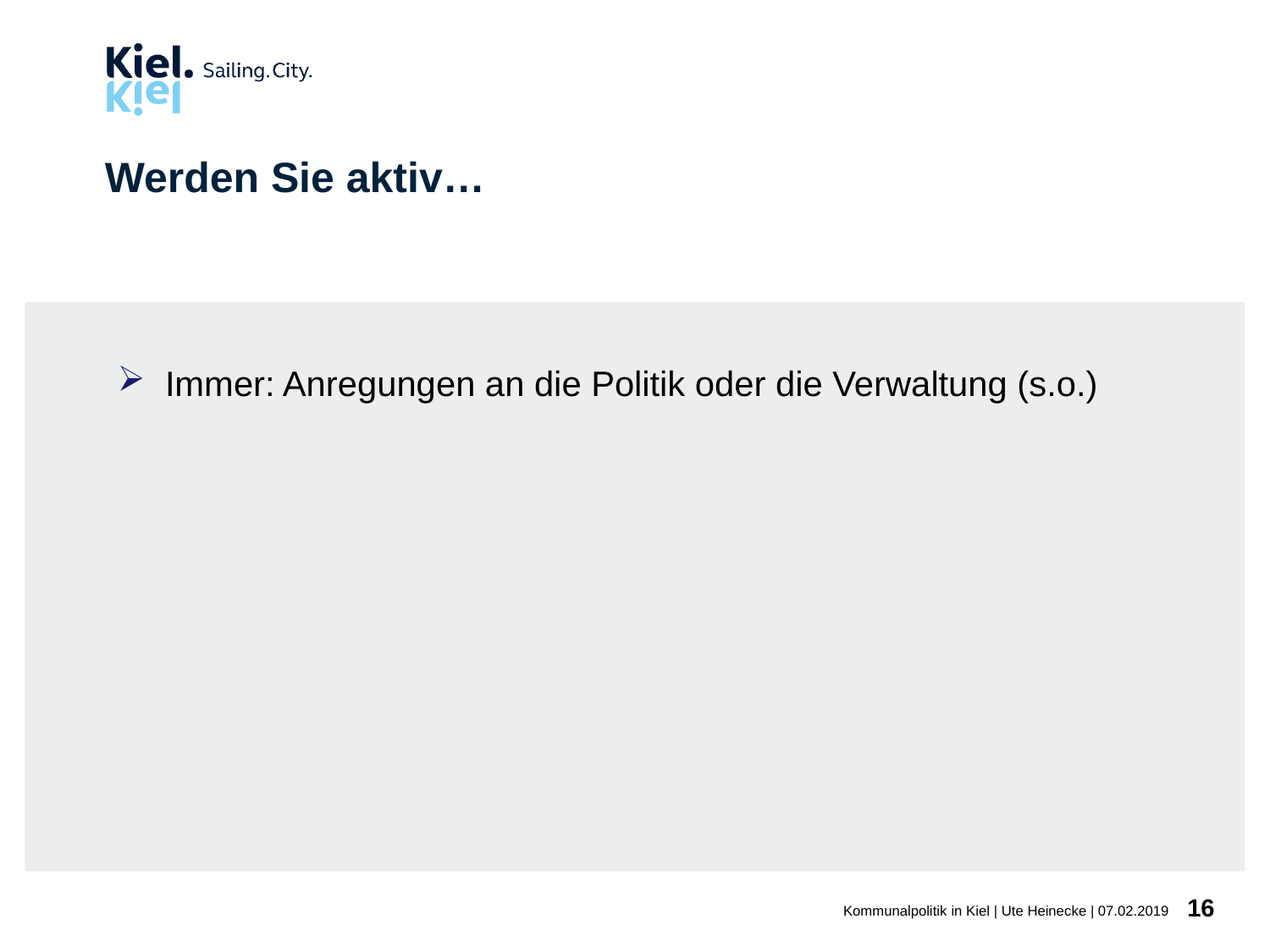

# Werden Sie aktiv…
Immer: Anregungen an die Politik oder die Verwaltung (s.o.)

16
Kommunalpolitik in Kiel | Ute Heinecke | 07.02.2019